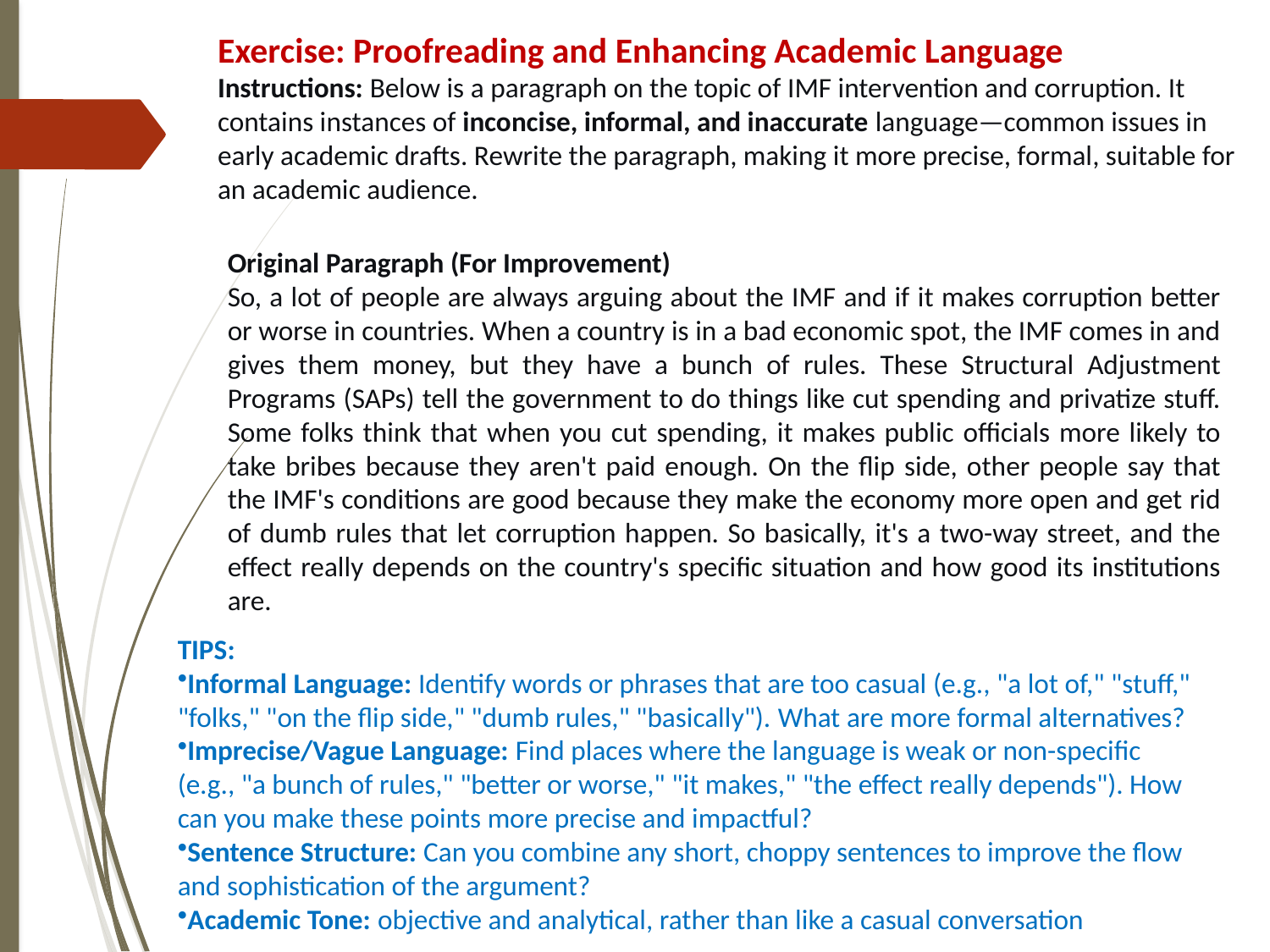

Exercise: Proofreading and Enhancing Academic Language
Instructions: Below is a paragraph on the topic of IMF intervention and corruption. It contains instances of inconcise, informal, and inaccurate language—common issues in early academic drafts. Rewrite the paragraph, making it more precise, formal, suitable for an academic audience.

Original Paragraph (For Improvement)
So, a lot of people are always arguing about the IMF and if it makes corruption better or worse in countries. When a country is in a bad economic spot, the IMF comes in and gives them money, but they have a bunch of rules. These Structural Adjustment Programs (SAPs) tell the government to do things like cut spending and privatize stuff. Some folks think that when you cut spending, it makes public officials more likely to take bribes because they aren't paid enough. On the flip side, other people say that the IMF's conditions are good because they make the economy more open and get rid of dumb rules that let corruption happen. So basically, it's a two-way street, and the effect really depends on the country's specific situation and how good its institutions are.
TIPS:
Informal Language: Identify words or phrases that are too casual (e.g., "a lot of," "stuff," "folks," "on the flip side," "dumb rules," "basically"). What are more formal alternatives?
Imprecise/Vague Language: Find places where the language is weak or non-specific (e.g., "a bunch of rules," "better or worse," "it makes," "the effect really depends"). How can you make these points more precise and impactful?
Sentence Structure: Can you combine any short, choppy sentences to improve the flow and sophistication of the argument?
Academic Tone: objective and analytical, rather than like a casual conversation